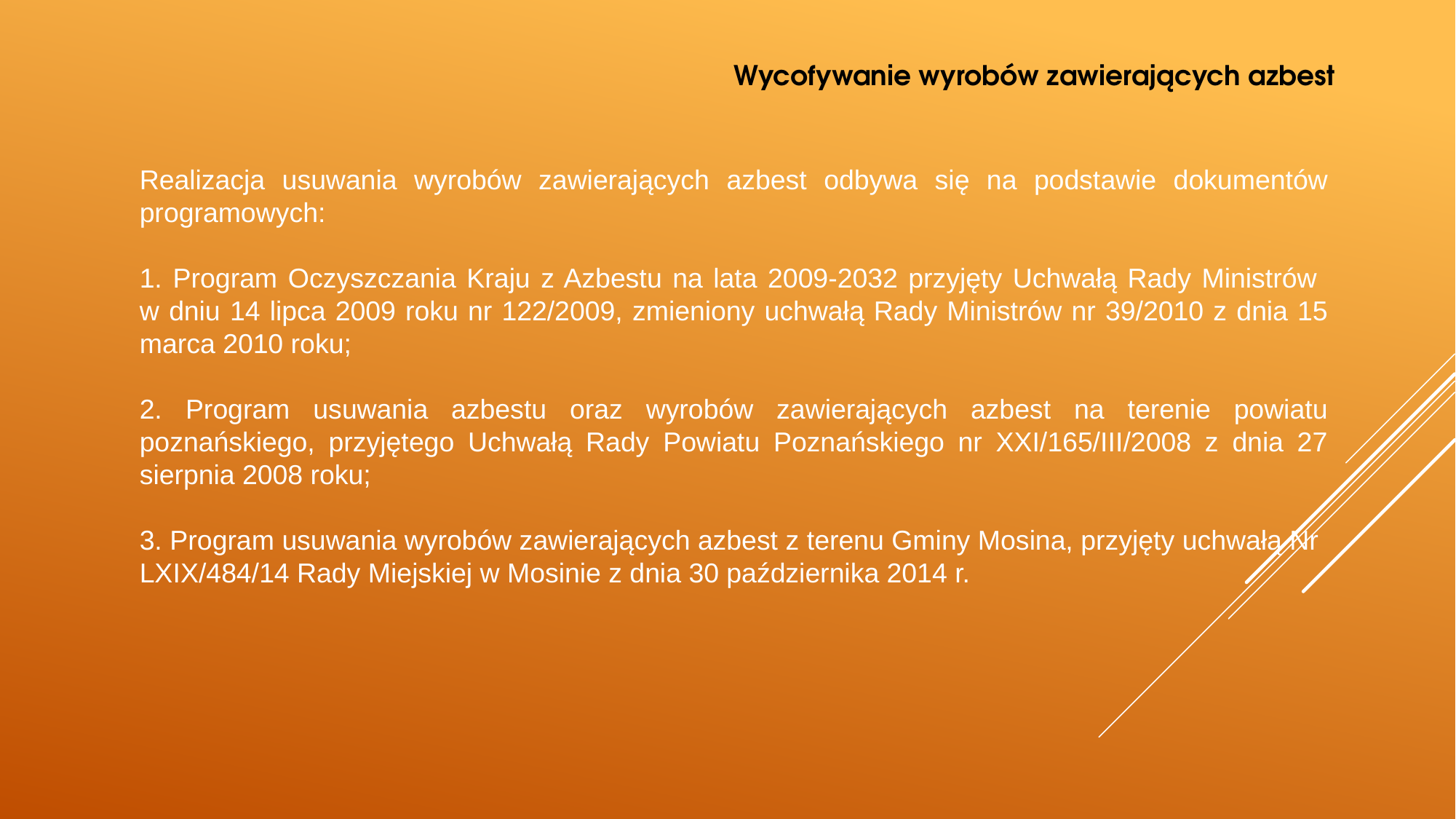

Wycofywanie wyrobów zawierających azbest

Realizacja usuwania wyrobów zawierających azbest odbywa się na podstawie dokumentów programowych:

1. Program Oczyszczania Kraju z Azbestu na lata 2009-2032 przyjęty Uchwałą Rady Ministrów
w dniu 14 lipca 2009 roku nr 122/2009, zmieniony uchwałą Rady Ministrów nr 39/2010 z dnia 15 marca 2010 roku;

2. Program usuwania azbestu oraz wyrobów zawierających azbest na terenie powiatu poznańskiego, przyjętego Uchwałą Rady Powiatu Poznańskiego nr XXI/165/III/2008 z dnia 27 sierpnia 2008 roku;

3. Program usuwania wyrobów zawierających azbest z terenu Gminy Mosina, przyjęty uchwałą Nr LXIX/484/14 Rady Miejskiej w Mosinie z dnia 30 października 2014 r.